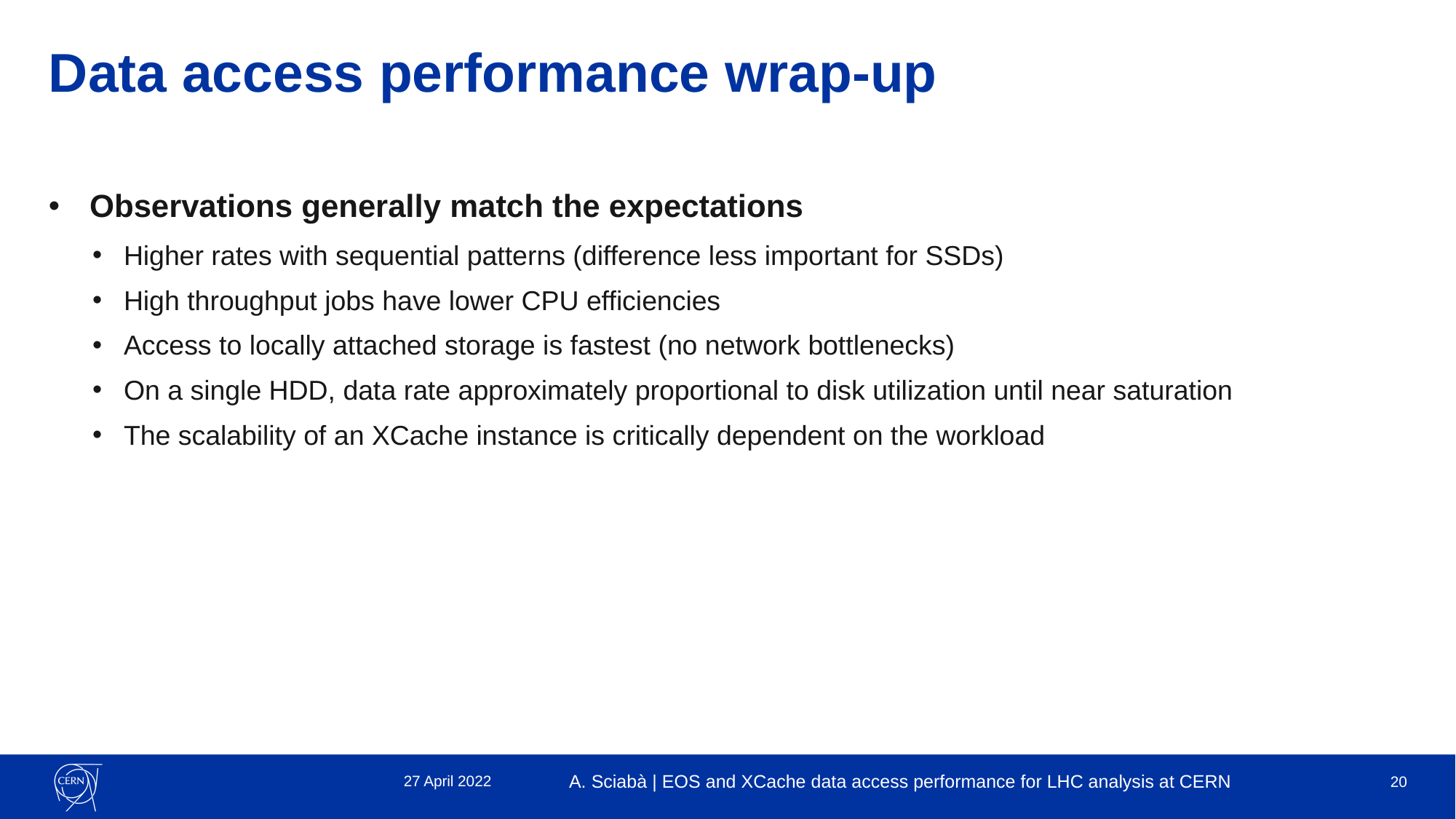

# Data access performance wrap-up
Observations generally match the expectations
Higher rates with sequential patterns (difference less important for SSDs)
High throughput jobs have lower CPU efficiencies
Access to locally attached storage is fastest (no network bottlenecks)
On a single HDD, data rate approximately proportional to disk utilization until near saturation
The scalability of an XCache instance is critically dependent on the workload
27 April 2022
A. Sciabà | EOS and XCache data access performance for LHC analysis at CERN
20